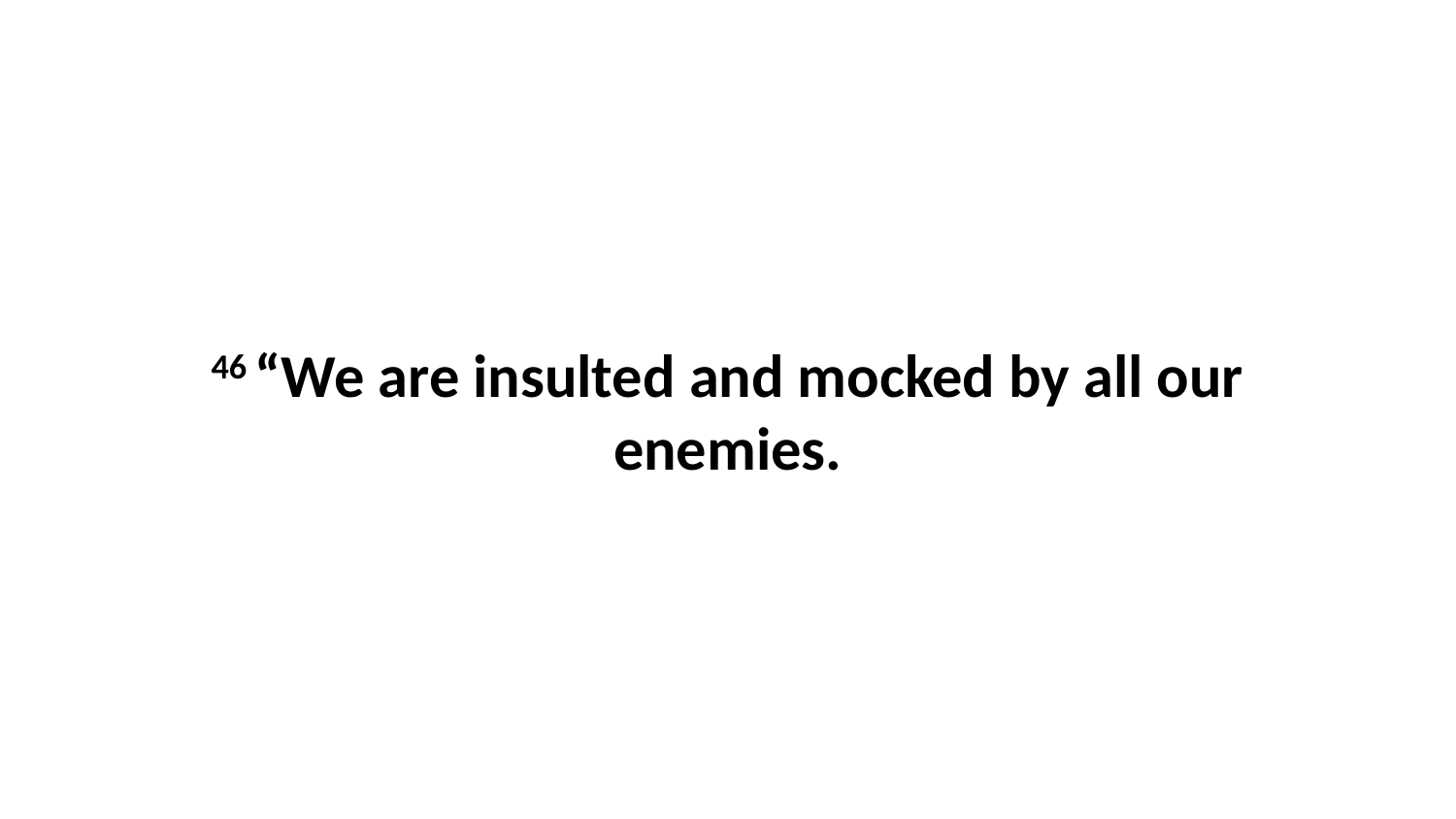

46 “We are insulted and mocked by all our enemies.